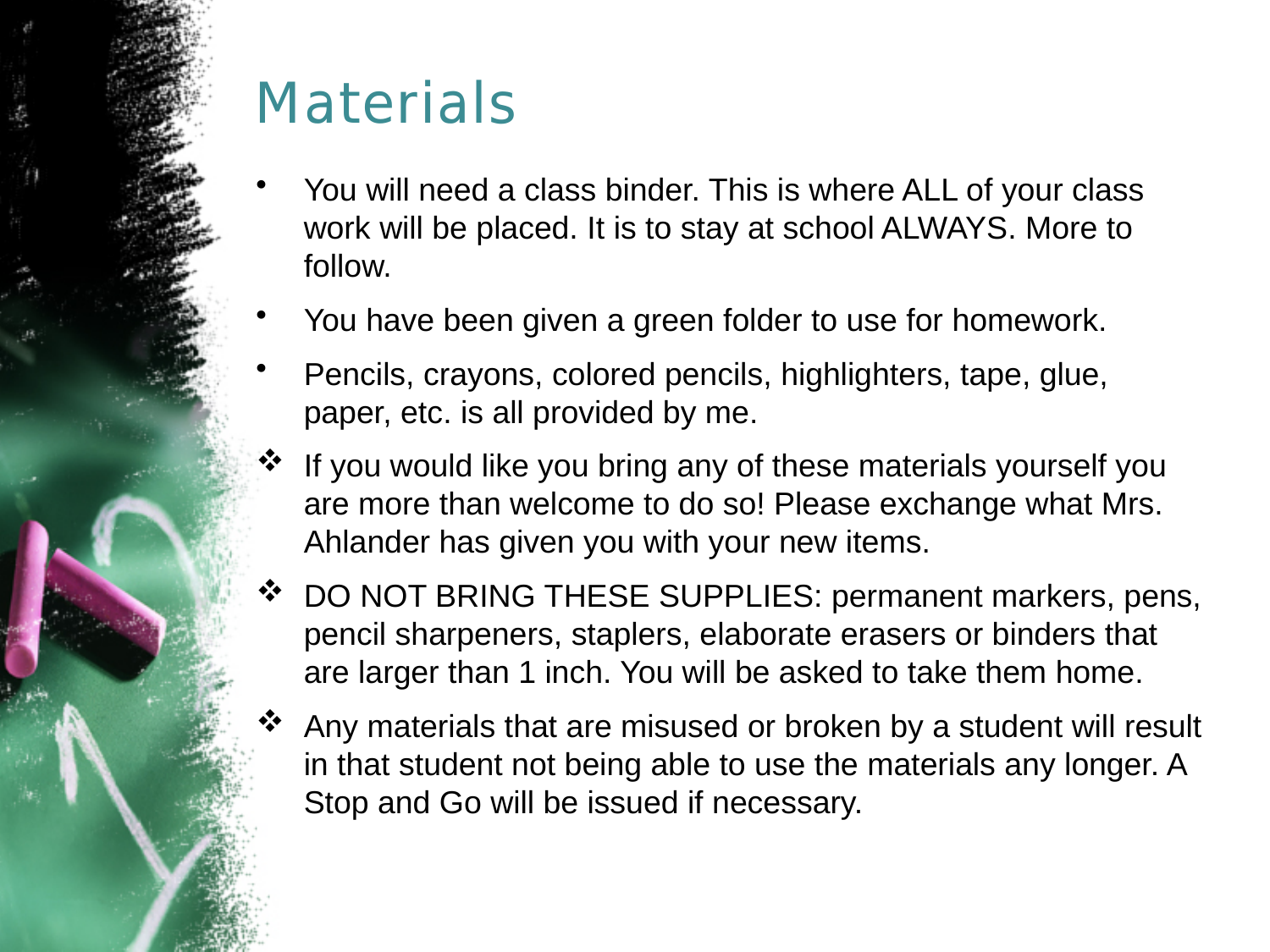

# Materials
You will need a class binder. This is where ALL of your class work will be placed. It is to stay at school ALWAYS. More to follow.
You have been given a green folder to use for homework.
Pencils, crayons, colored pencils, highlighters, tape, glue, paper, etc. is all provided by me.
If you would like you bring any of these materials yourself you are more than welcome to do so! Please exchange what Mrs. Ahlander has given you with your new items.
DO NOT BRING THESE SUPPLIES: permanent markers, pens, pencil sharpeners, staplers, elaborate erasers or binders that are larger than 1 inch. You will be asked to take them home.
Any materials that are misused or broken by a student will result in that student not being able to use the materials any longer. A Stop and Go will be issued if necessary.